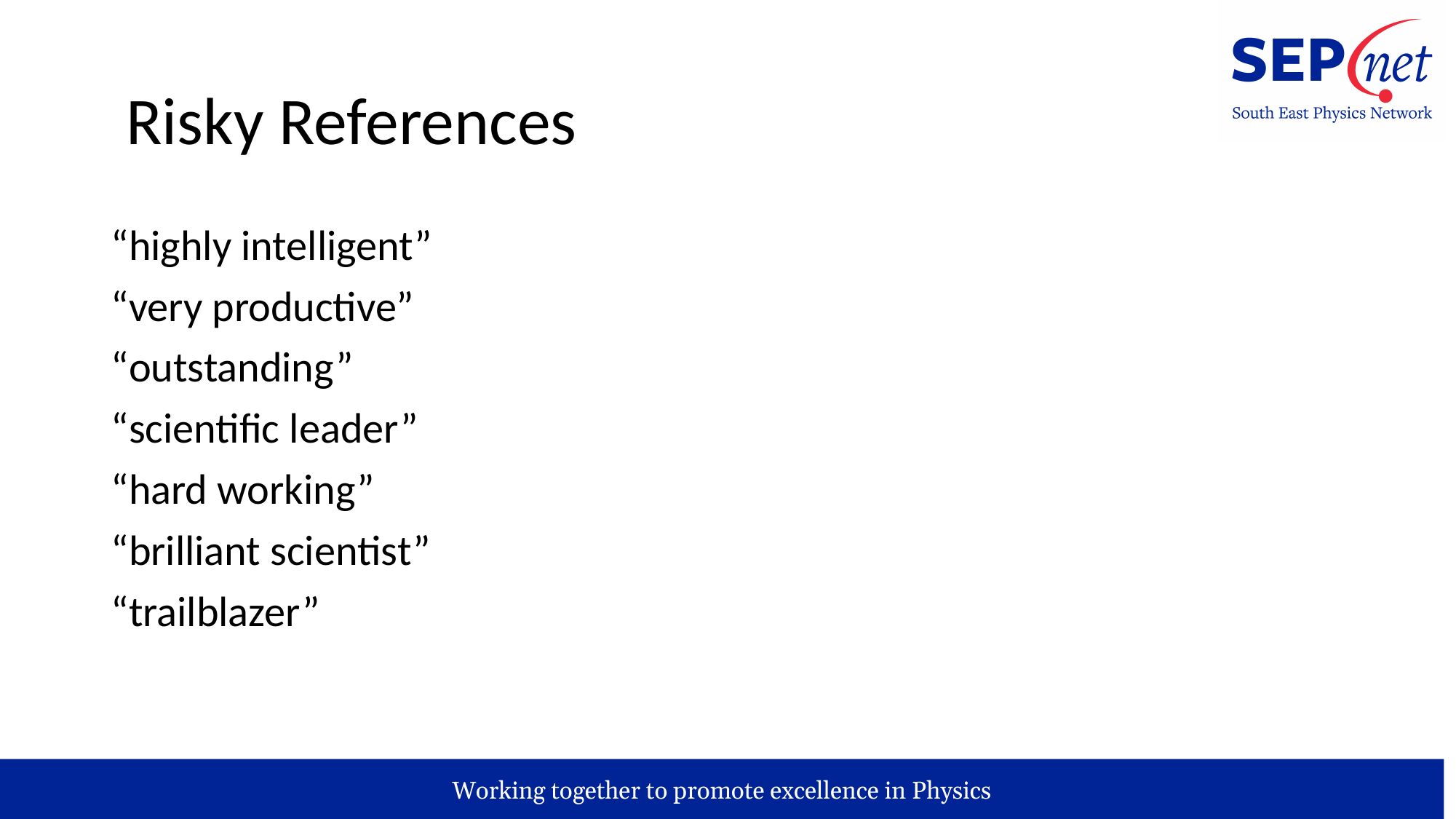

# Risky References
“highly intelligent”
“very productive”
“outstanding”
“scientific leader”
“hard working”
“brilliant scientist”
“trailblazer”